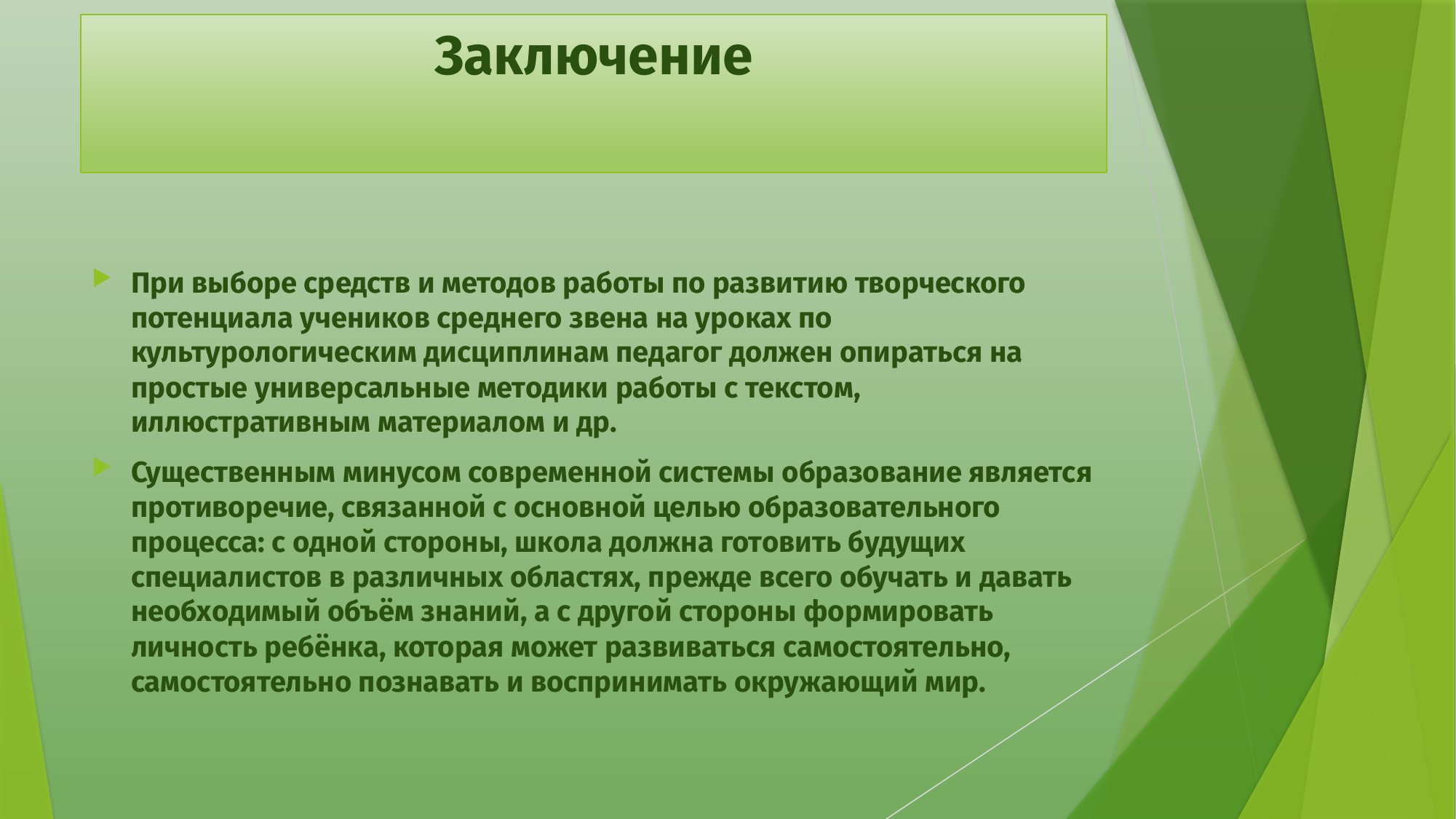

# Заключение
При выборе средств и методов работы по развитию творческого потенциала учеников среднего звена на уроках по культурологическим дисциплинам педагог должен опираться на простые универсальные методики работы с текстом, иллюстративным материалом и др.
Существенным минусом современной системы образование является противоречие, связанной с основной целью образовательного процесса: с одной стороны, школа должна готовить будущих специалистов в различных областях, прежде всего обучать и давать необходимый объём знаний, а с другой стороны формировать личность ребёнка, которая может развиваться самостоятельно, самостоятельно познавать и воспринимать окружающий мир.